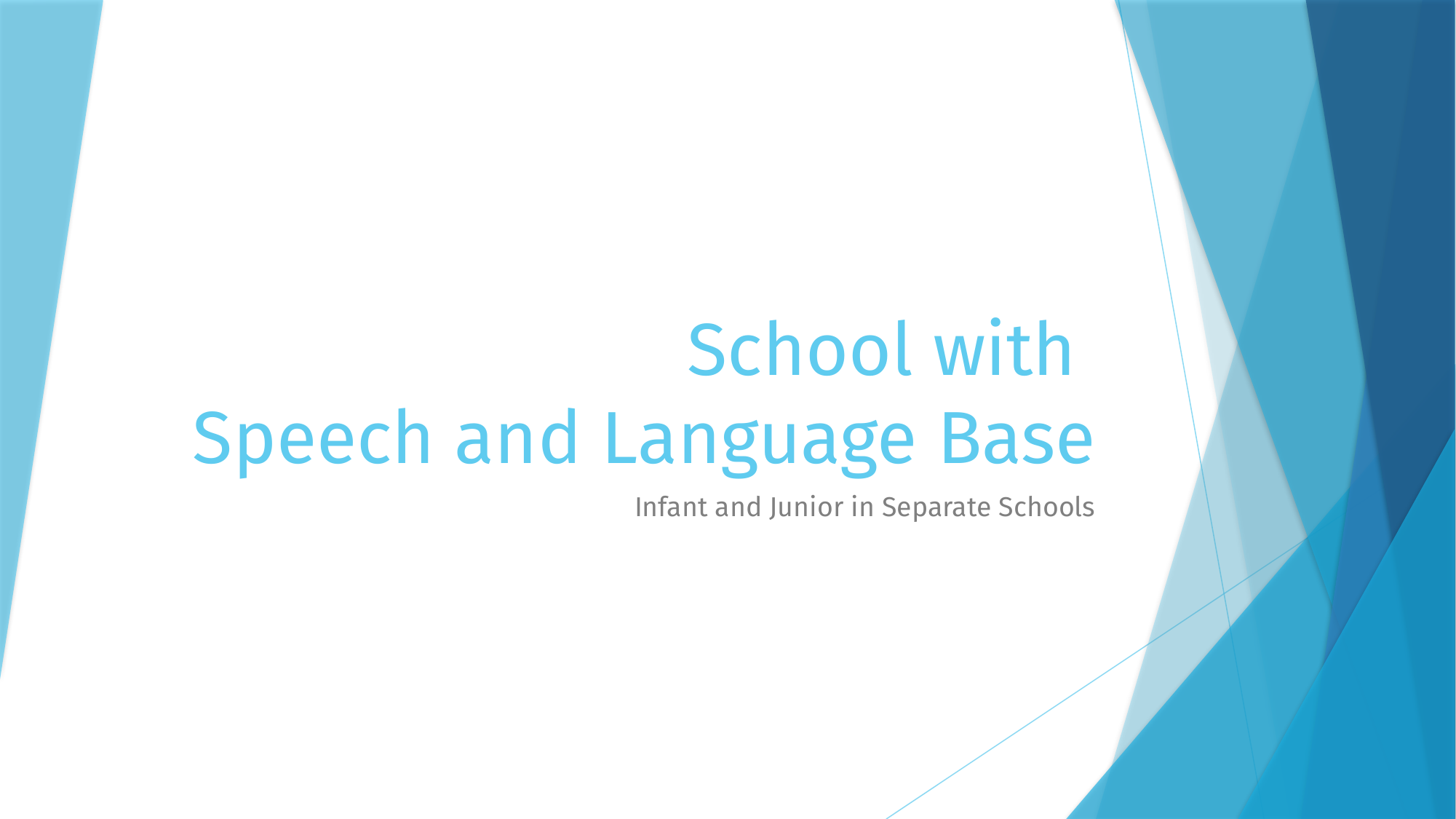

# School with Speech and Language Base
Infant and Junior in Separate Schools